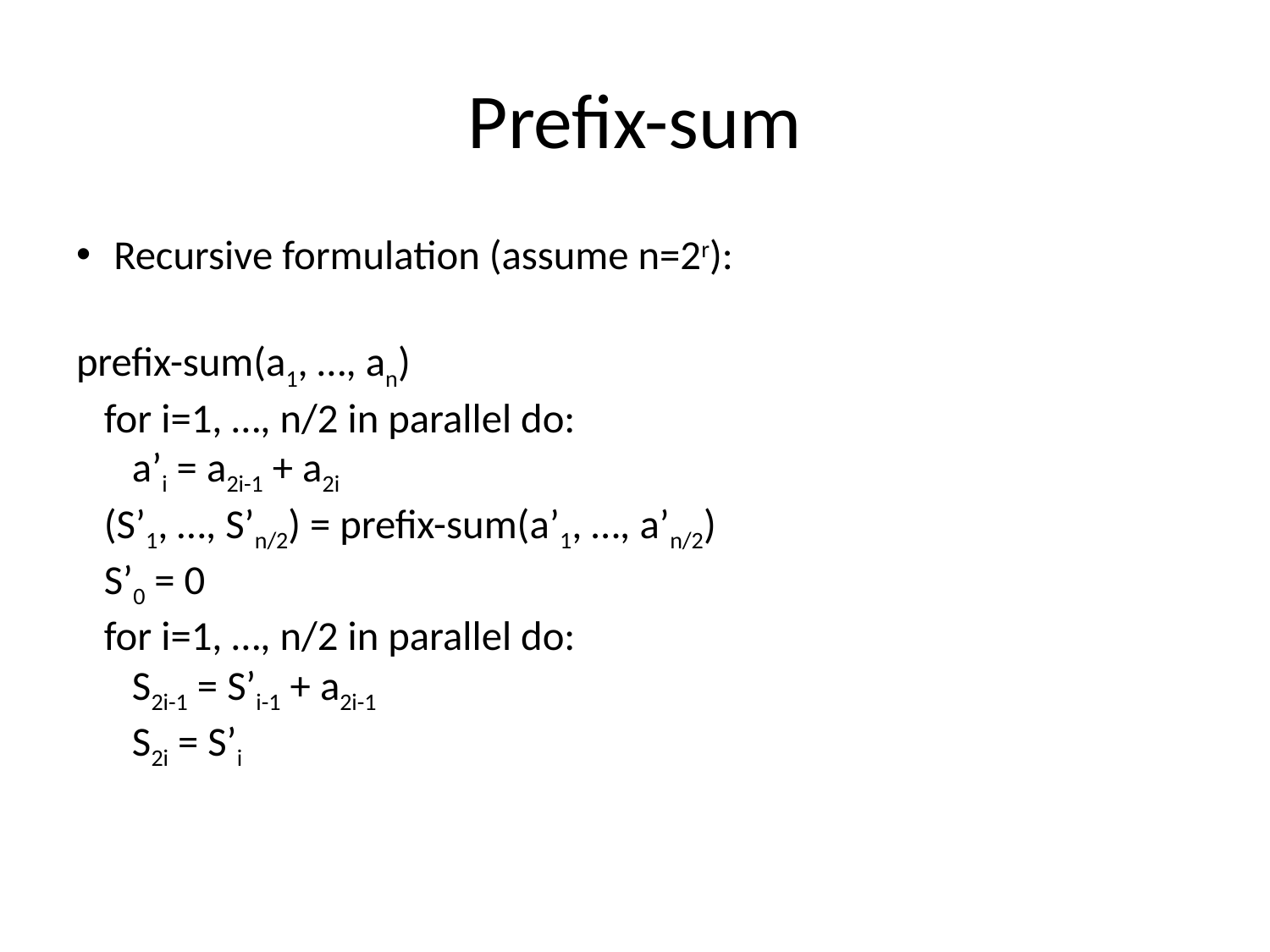

# Prefix-sum
Recursive formulation (assume n=2r):
prefix-sum(a1, …, an)
   for i=1, …, n/2 in parallel do:
      a’i = a2i-1 + a2i
   (S’1, …, S’n/2) = prefix-sum(a’1, …, a’n/2)
   S’0 = 0
   for i=1, …, n/2 in parallel do:
      S2i-1 = S’i-1 + a2i-1
      S2i = S’i